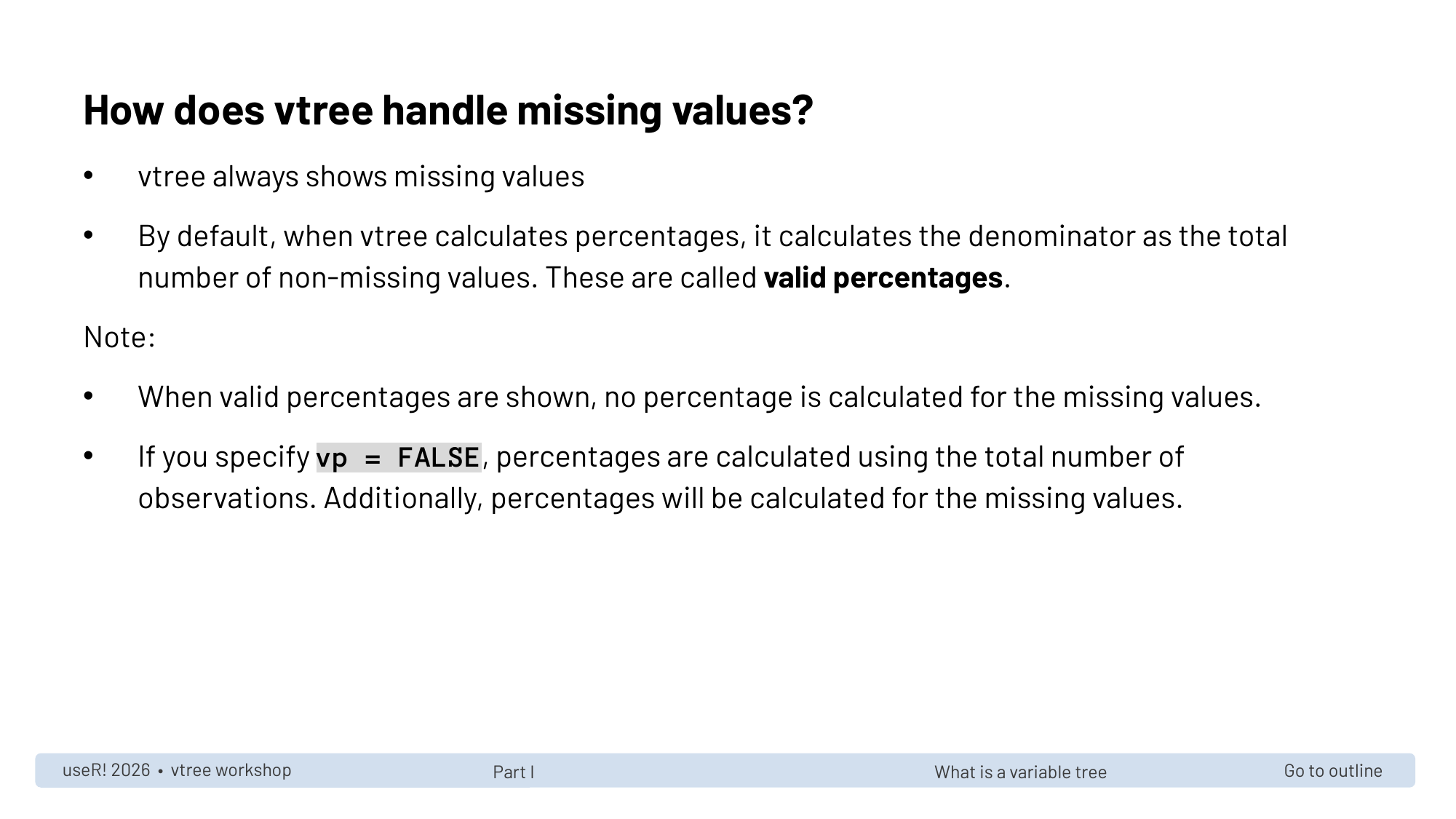

How does vtree handle missing values?
vtree always shows missing values
By default, when vtree calculates percentages, it calculates the denominator as the total number of non-missing values. These are called valid percentages.
Note:
When valid percentages are shown, no percentage is calculated for the missing values.
If you specify vp = FALSE, percentages are calculated using the total number of observations. Additionally, percentages will be calculated for the missing values.
Part I
What is a variable tree